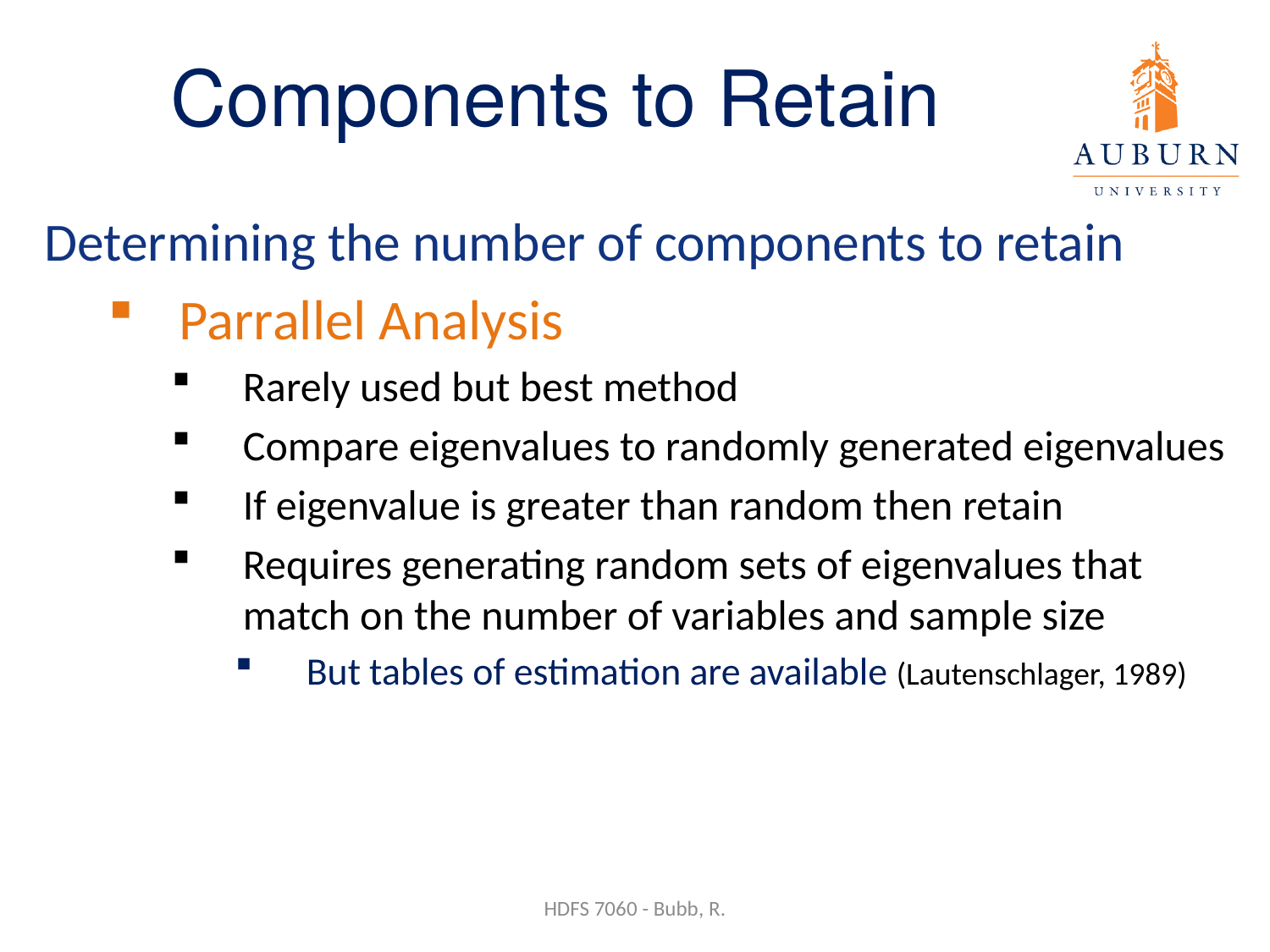

# Components to Retain
Determining the number of components to retain
Parrallel Analysis
Rarely used but best method
Compare eigenvalues to randomly generated eigenvalues
If eigenvalue is greater than random then retain
Requires generating random sets of eigenvalues that match on the number of variables and sample size
But tables of estimation are available (Lautenschlager, 1989)

HDFS 7060 - Bubb, R.